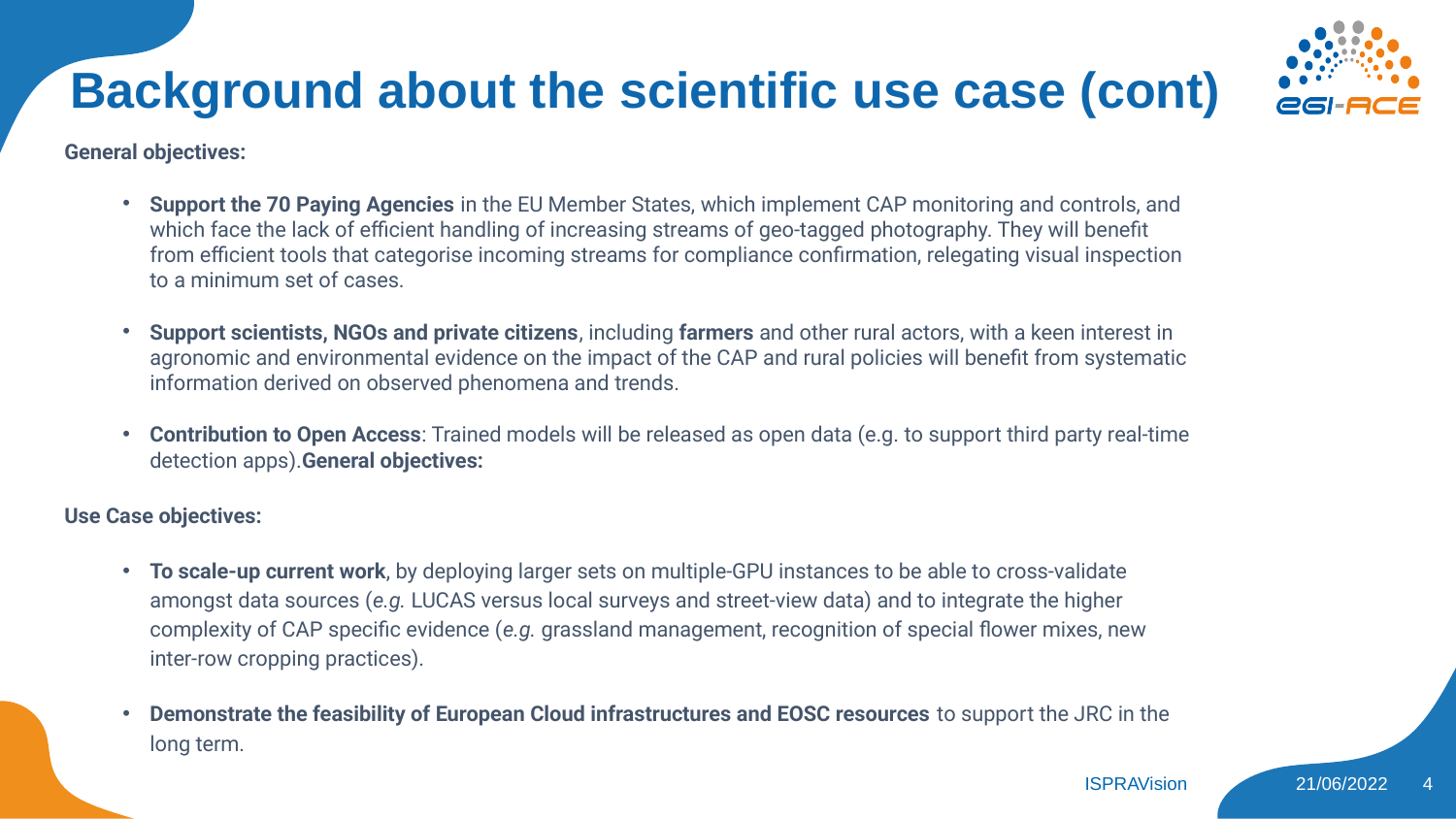

# Background about the scientific use case (cont)
General objectives:
Support the 70 Paying Agencies in the EU Member States, which implement CAP monitoring and controls, and which face the lack of efficient handling of increasing streams of geo-tagged photography. They will benefit from efficient tools that categorise incoming streams for compliance confirmation, relegating visual inspection to a minimum set of cases.
Support scientists, NGOs and private citizens, including farmers and other rural actors, with a keen interest in agronomic and environmental evidence on the impact of the CAP and rural policies will benefit from systematic information derived on observed phenomena and trends.
Contribution to Open Access: Trained models will be released as open data (e.g. to support third party real-time detection apps).General objectives:
Use Case objectives:
To scale-up current work, by deploying larger sets on multiple-GPU instances to be able to cross-validate amongst data sources (e.g. LUCAS versus local surveys and street-view data) and to integrate the higher complexity of CAP specific evidence (e.g. grassland management, recognition of special flower mixes, new inter-row cropping practices).
Demonstrate the feasibility of European Cloud infrastructures and EOSC resources to support the JRC in the long term.
4
ISPRAVision
21/06/2022